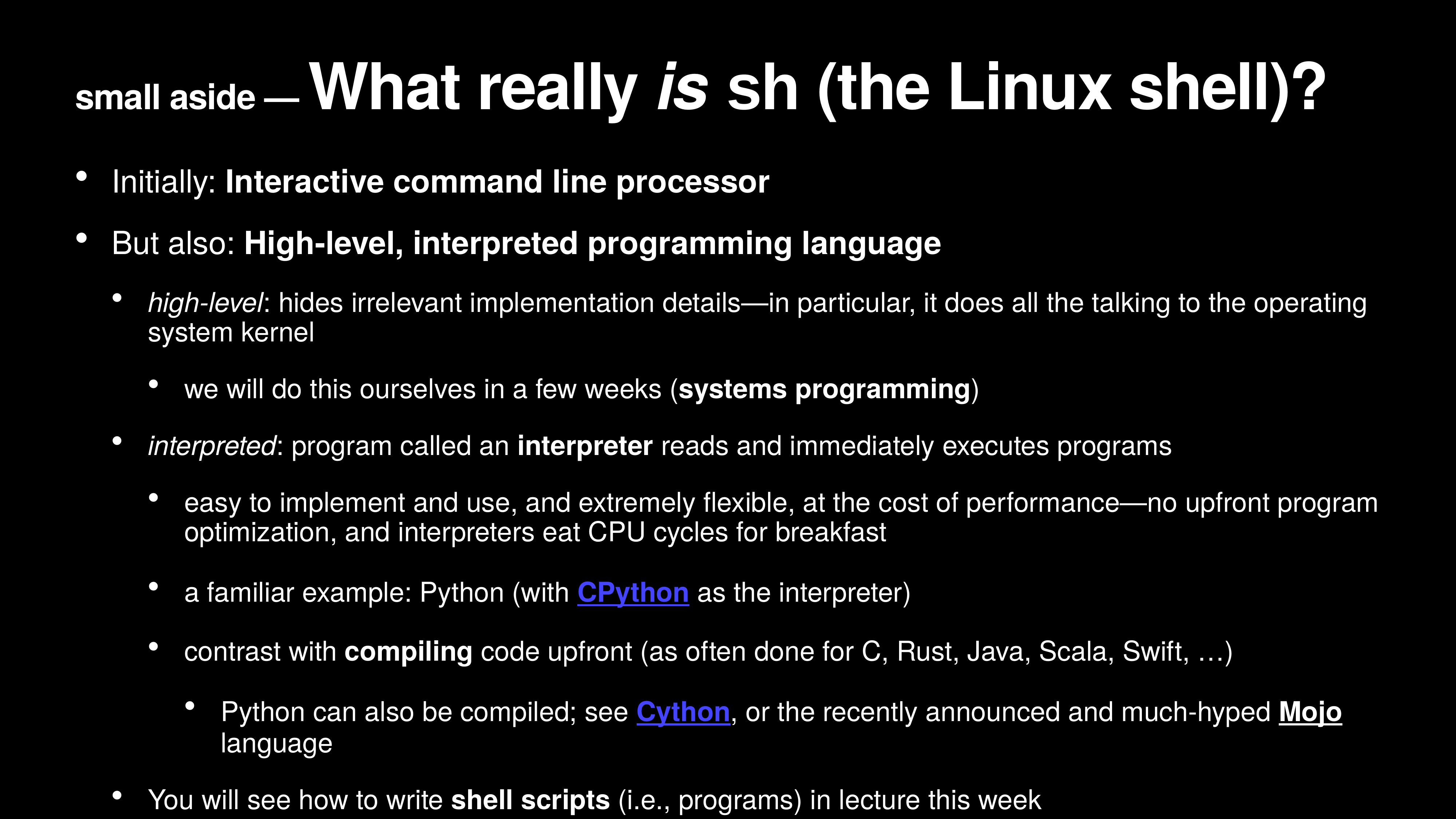

# small aside — What really is sh (the Linux shell)?
Initially: Interactive command line processor
But also: High-level, interpreted programming language
high-level: hides irrelevant implementation details—in particular, it does all the talking to the operating system kernel
we will do this ourselves in a few weeks (systems programming)
interpreted: program called an interpreter reads and immediately executes programs
easy to implement and use, and extremely flexible, at the cost of performance—no upfront program optimization, and interpreters eat CPU cycles for breakfast
a familiar example: Python (with CPython as the interpreter)
contrast with compiling code upfront (as often done for C, Rust, Java, Scala, Swift, …)
Python can also be compiled; see Cython, or the recently announced and much-hyped Mojo language
You will see how to write shell scripts (i.e., programs) in lecture this week